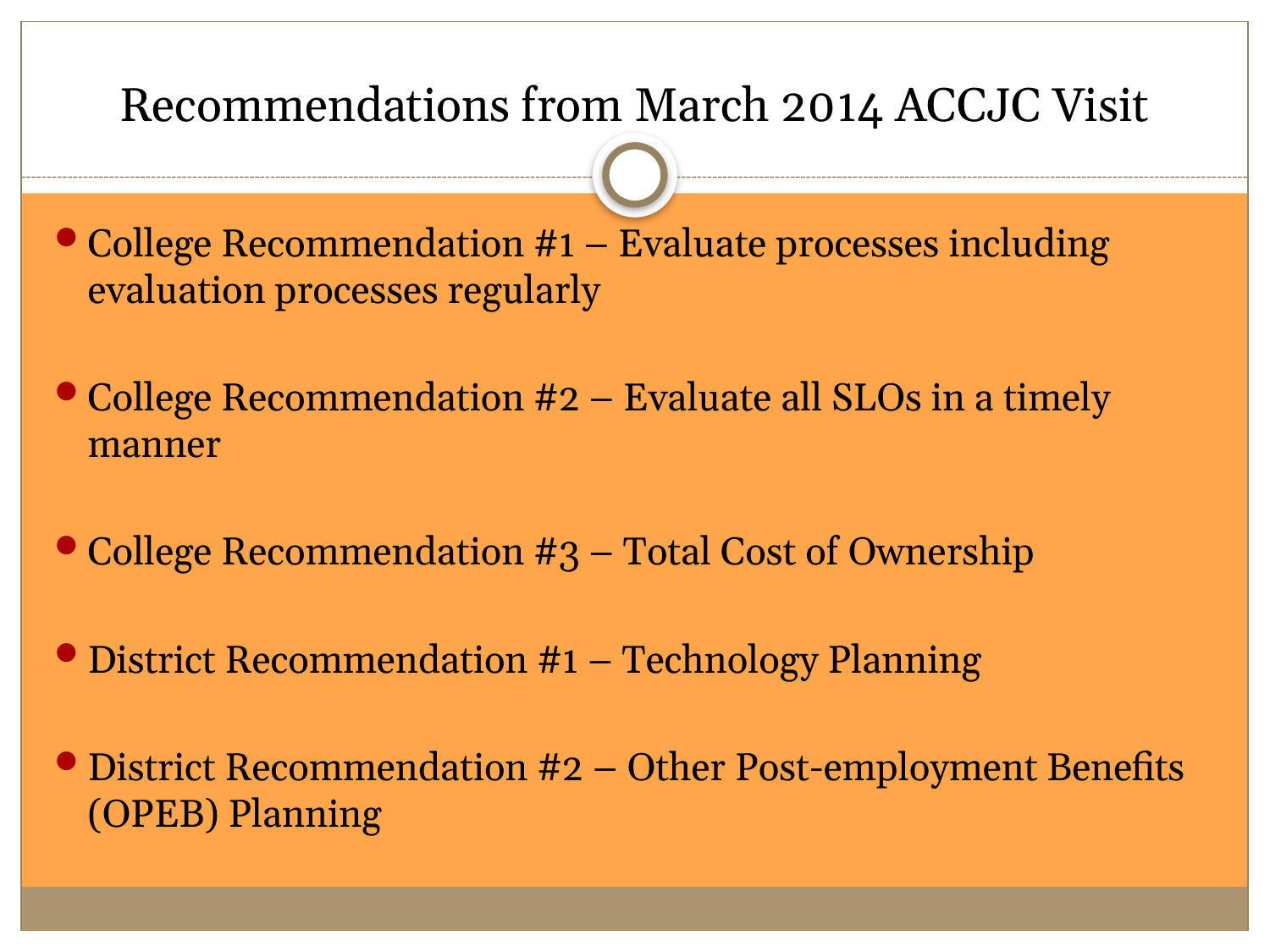

# Recommendations from March 2014 ACCJC Visit
College Recommendation #1 – Evaluate processes including evaluation processes regularly

College Recommendation #2 – Evaluate all SLOs in a timely manner

College Recommendation #3 – Total Cost of Ownership

District Recommendation #1 – Technology Planning

District Recommendation #2 – Other Post-employment Benefits (OPEB) Planning